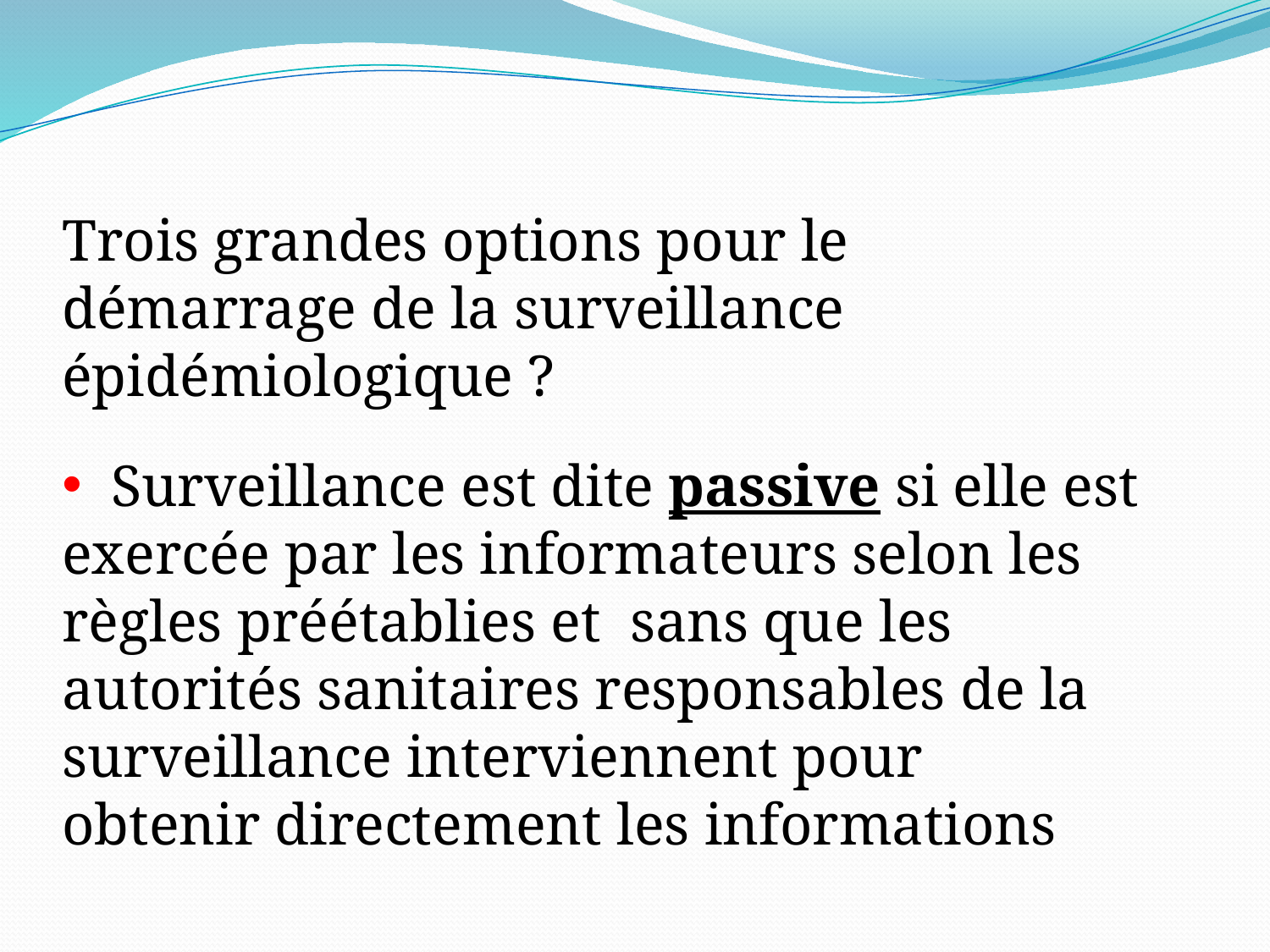

Trois grandes options pour le démarrage de la surveillance épidémiologique ?

  Surveillance est dite passive si elle est exercée par les informateurs selon les règles préétablies et  sans que les autorités sanitaires responsables de la surveillance interviennent pour  obtenir directement les informations